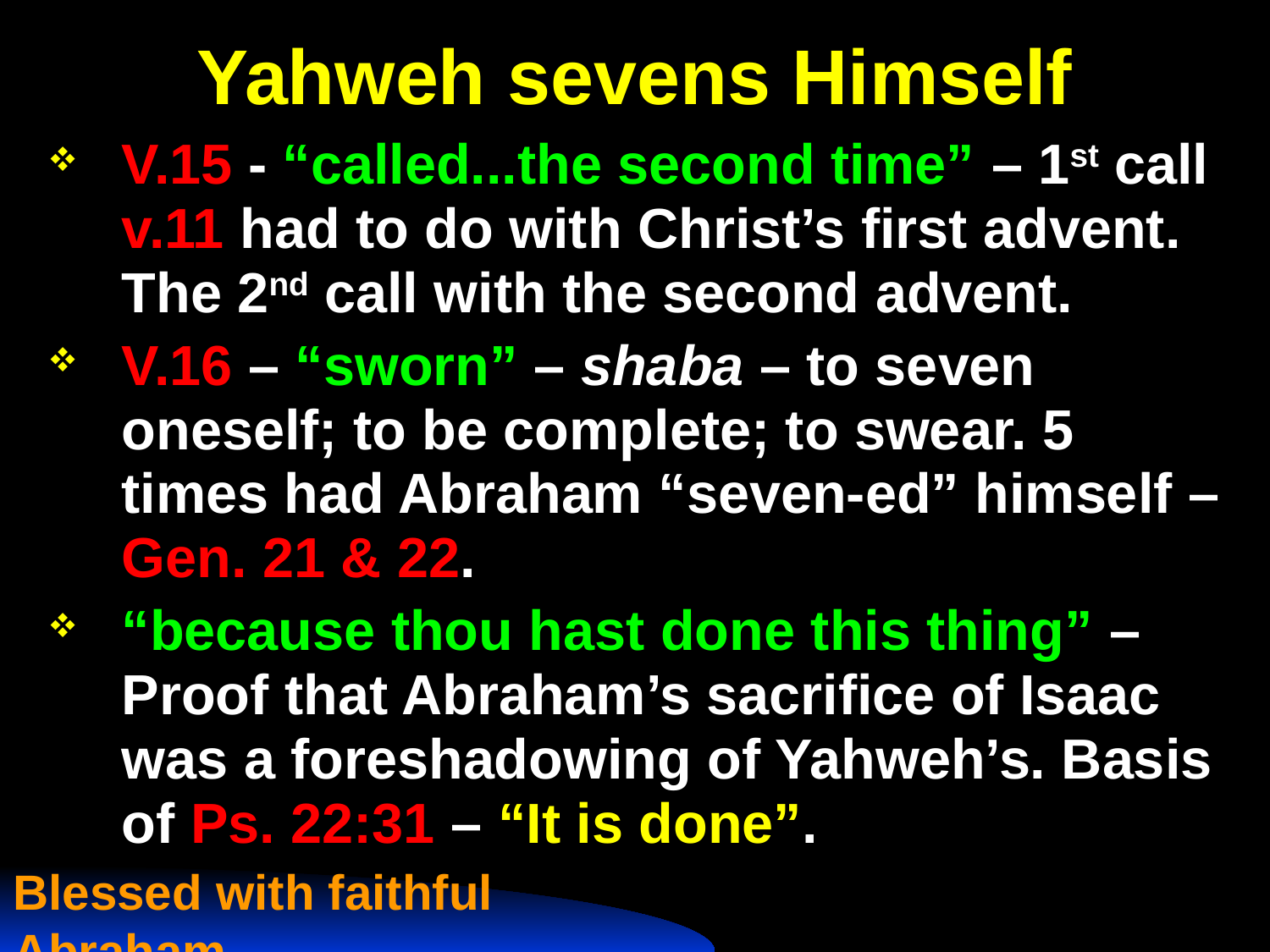

# Yahweh sevens Himself
V.15 - “called...the second time” – 1st call v.11 had to do with Christ’s first advent. The 2nd call with the second advent.
V.16 – “sworn” – shaba – to seven oneself; to be complete; to swear. 5 times had Abraham “seven-ed” himself – Gen. 21 & 22.
“because thou hast done this thing” – Proof that Abraham’s sacrifice of Isaac was a foreshadowing of Yahweh’s. Basis of Ps. 22:31 – “It is done”.
Blessed with faithful Abraham